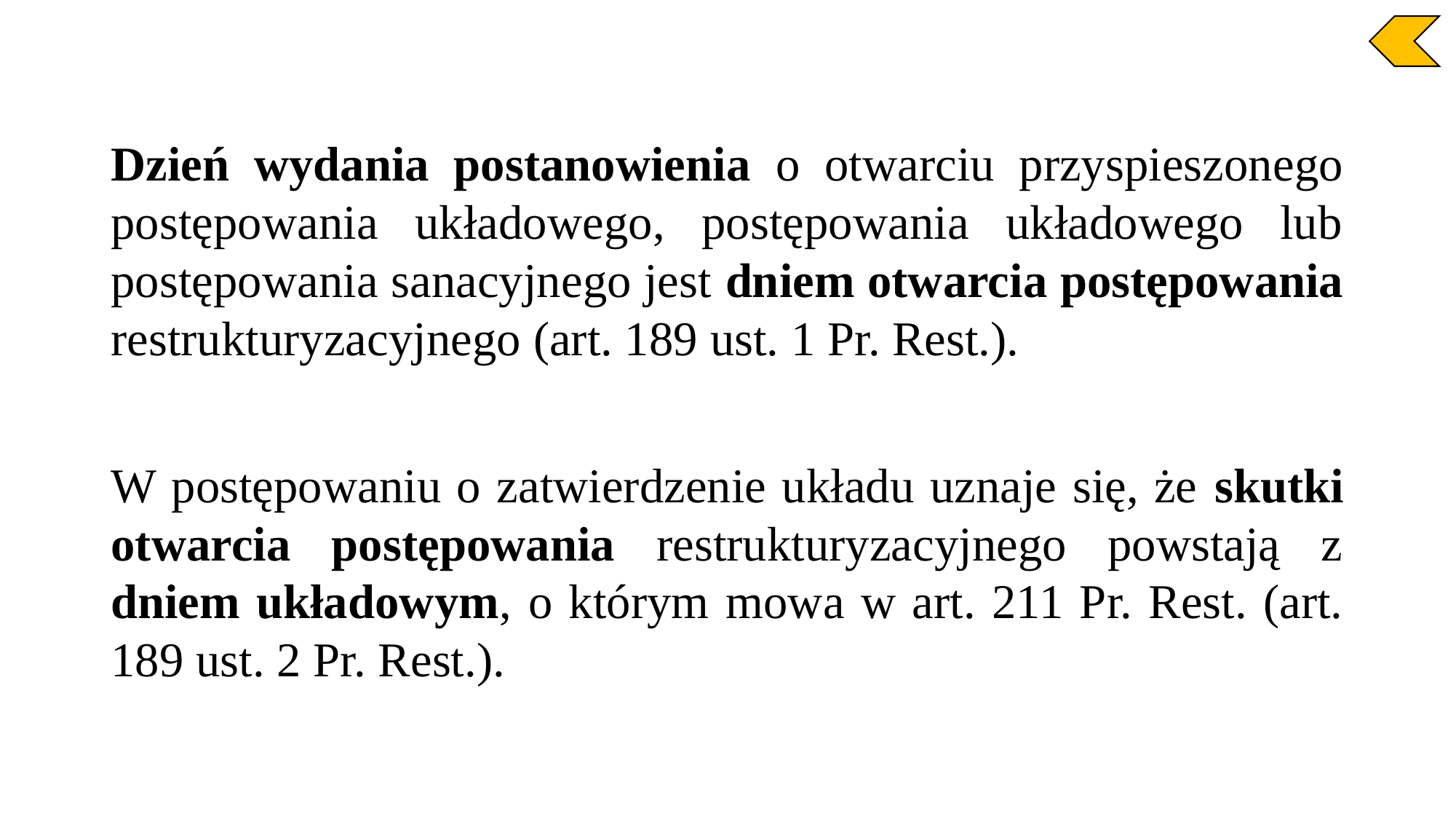

Dzień wydania postanowienia o otwarciu przyspieszonego postępowania układowego, postępowania układowego lub postępowania sanacyjnego jest dniem otwarcia postępowania restrukturyzacyjnego (art. 189 ust. 1 Pr. Rest.).

W postępowaniu o zatwierdzenie układu uznaje się, że skutki otwarcia postępowania restrukturyzacyjnego powstają z dniem układowym, o którym mowa w art. 211 Pr. Rest. (art. 189 ust. 2 Pr. Rest.).